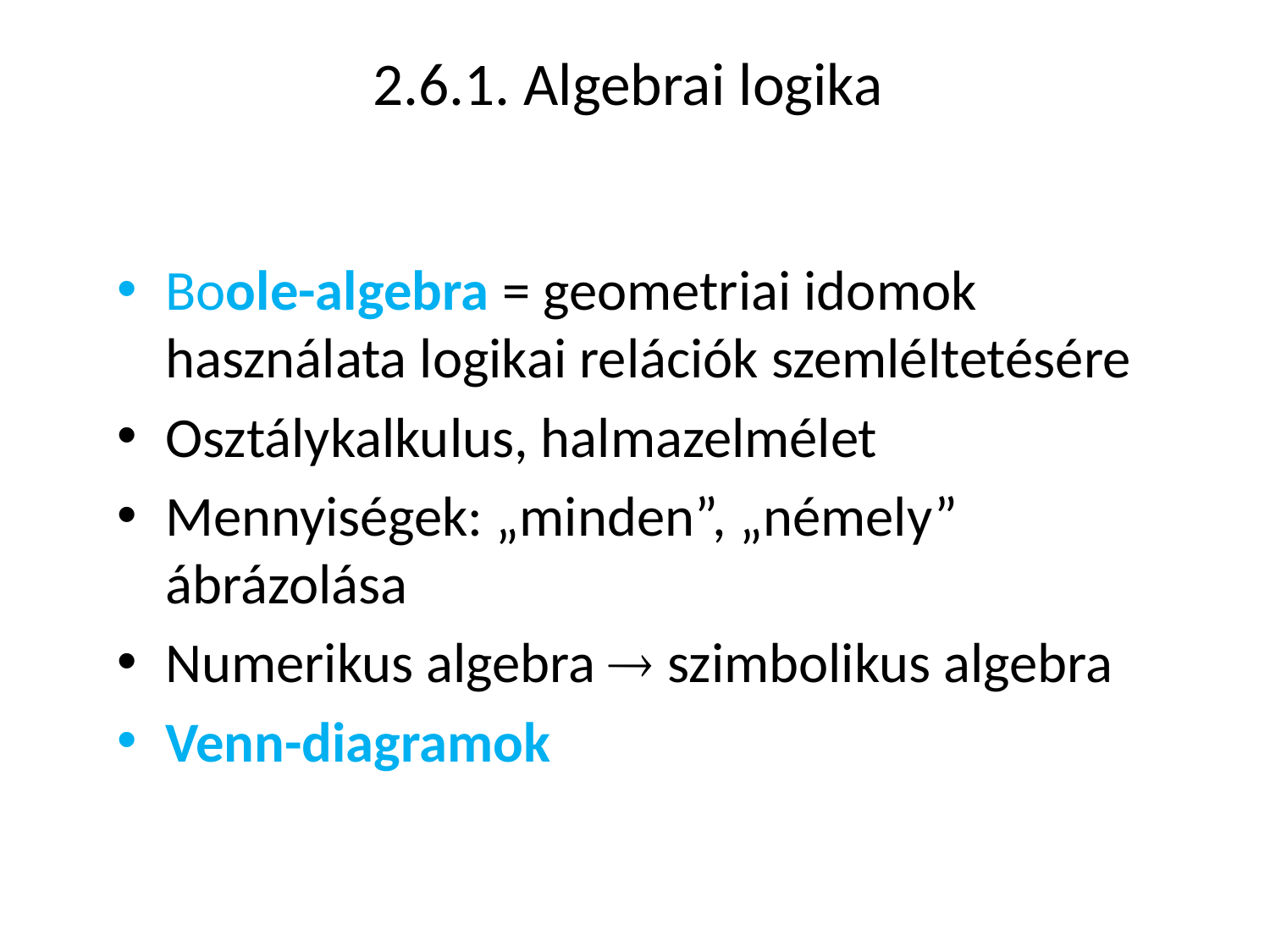

# 2.6.1. Algebrai logika
Boole-algebra = geometriai idomok használata logikai relációk szemléltetésére
Osztálykalkulus, halmazelmélet
Mennyiségek: „minden”, „némely” ábrázolása
Numerikus algebra → szimbolikus algebra
Venn-diagramok